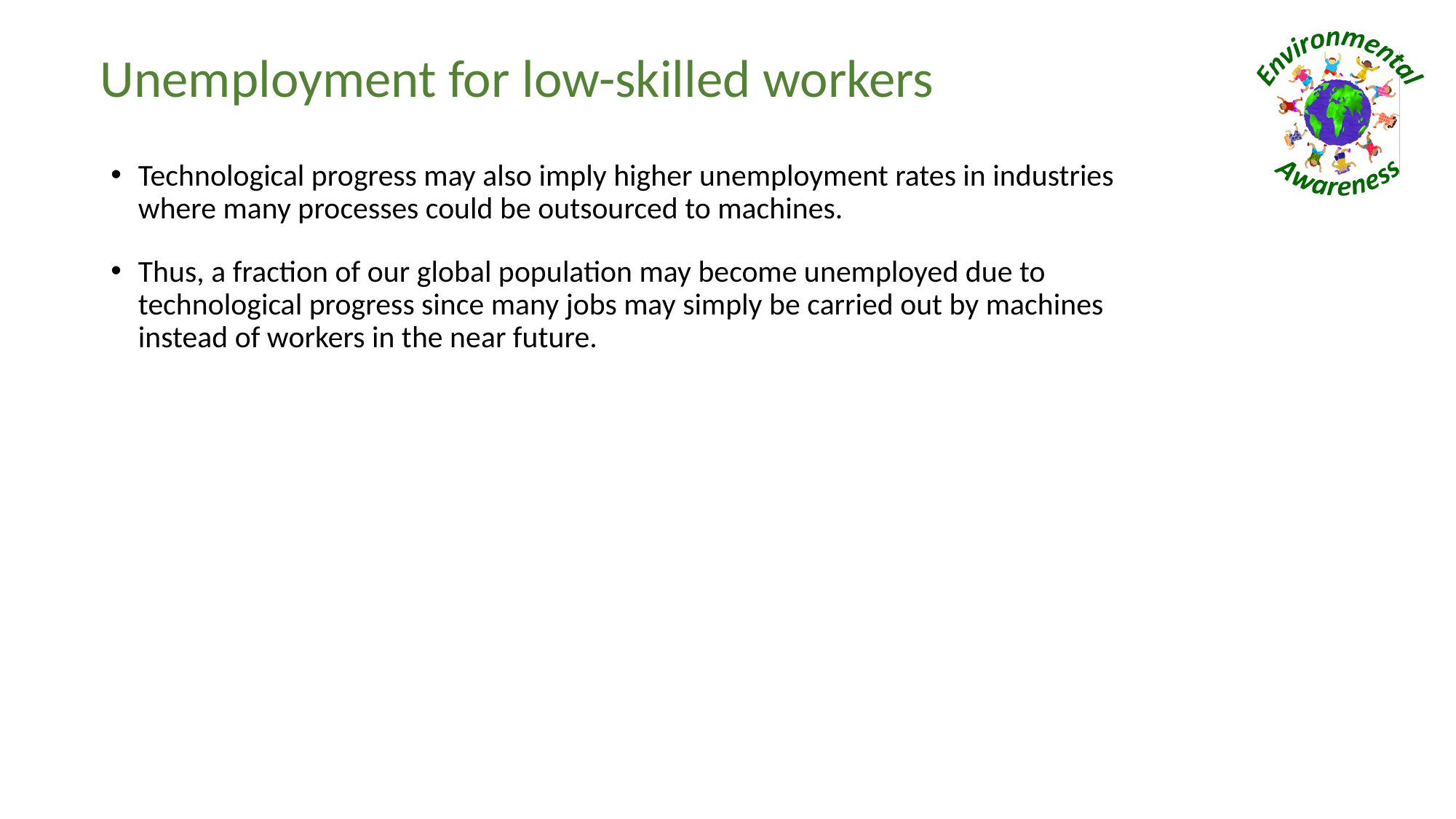

# Unemployment for low-skilled workers
Technological progress may also imply higher unemployment rates in industries where many processes could be outsourced to machines.
Thus, a fraction of our global population may become unemployed due to technological progress since many jobs may simply be carried out by machines instead of workers in the near future.